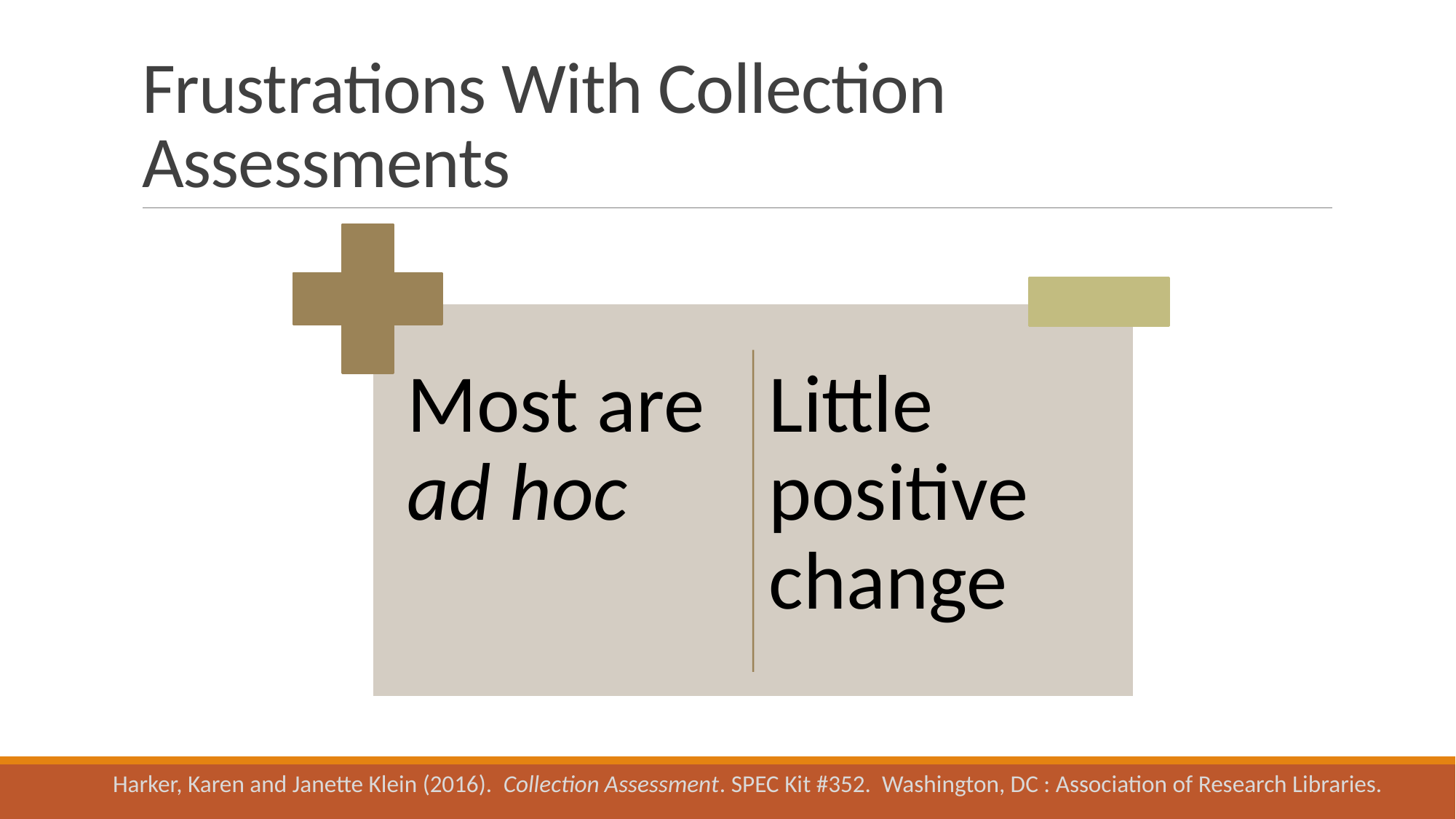

# Frustrations With Collection Assessments
Most are ad hoc
Little positive change
Harker, Karen and Janette Klein (2016).  Collection Assessment. SPEC Kit #352.  Washington, DC : Association of Research Libraries.